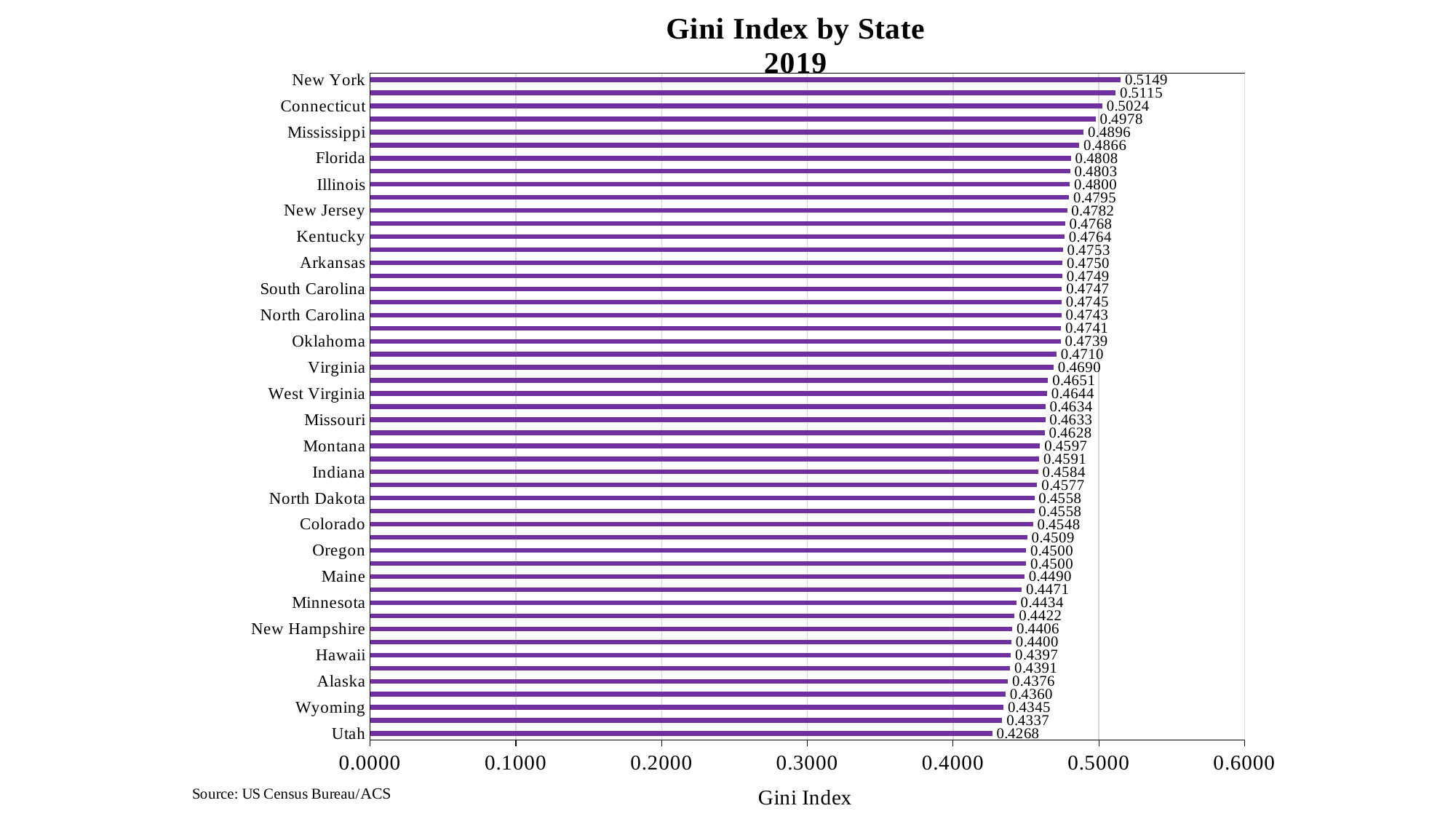

### Chart: Gini Index by State
2019

| Category |  |
|---|---|
| Utah | 0.4268 |
| Idaho | 0.4337 |
| Wyoming | 0.4345 |
| South Dakota | 0.436 |
| Alaska | 0.4376 |
| Wisconsin | 0.4391 |
| Hawaii | 0.4397 |
| Nebraska | 0.44 |
| New Hampshire | 0.4406 |
| Iowa | 0.4422 |
| Minnesota | 0.4434 |
| Vermont | 0.4471 |
| Maine | 0.449 |
| Kansas | 0.45 |
| Oregon | 0.45 |
| Delaware | 0.4509 |
| Colorado | 0.4548 |
| Maryland | 0.4558 |
| North Dakota | 0.4558 |
| Washington | 0.4577 |
| Indiana | 0.4584 |
| Arizona | 0.4591 |
| Montana | 0.4597 |
| Rhode Island | 0.4628 |
| Missouri | 0.4633 |
| Michigan | 0.4634 |
| West Virginia | 0.4644 |
| Ohio | 0.4651 |
| Virginia | 0.469 |
| Nevada | 0.471 |
| Oklahoma | 0.4739 |
| Alabama | 0.4741 |
| North Carolina | 0.4743 |
| Pennsylvania | 0.4745 |
| South Carolina | 0.4747 |
| Tennessee | 0.4749 |
| Arkansas | 0.475 |
| Texas | 0.4753 |
| Kentucky | 0.4764 |
| New Mexico | 0.4768 |
| New Jersey | 0.4782 |
| Georgia | 0.4795 |
| Illinois | 0.48 |
| Massachusetts | 0.4803 |
| Florida | 0.4808 |
| California | 0.4866 |
| Mississippi | 0.4896 |
| Louisiana | 0.4978 |
| Connecticut | 0.5024 |
| Dist of Columbia | 0.5115 |
| New York | 0.5149 |